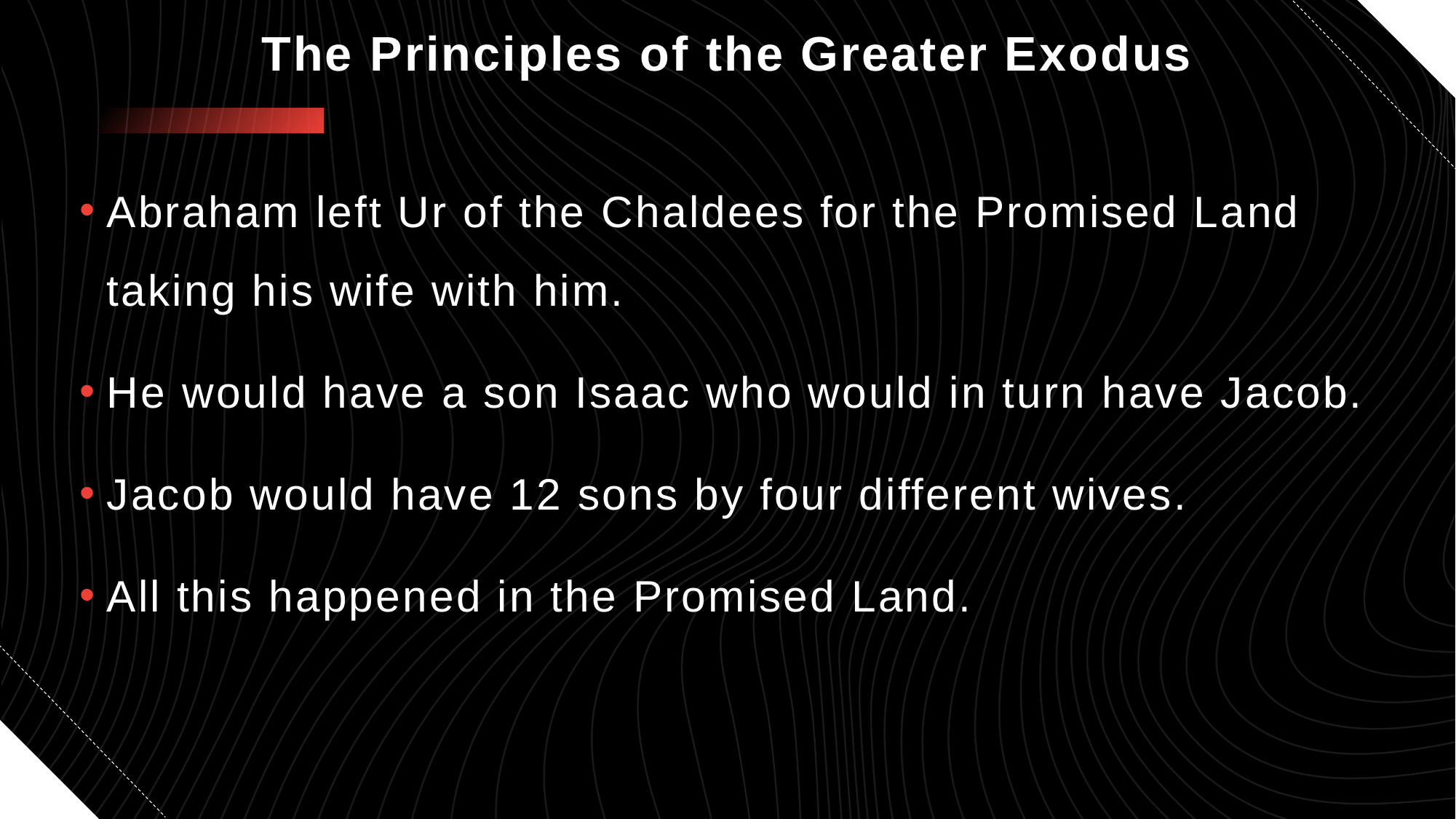

# The Principles of the Greater Exodus
Abraham left Ur of the Chaldees for the Promised Land taking his wife with him.
He would have a son Isaac who would in turn have Jacob.
Jacob would have 12 sons by four different wives.
All this happened in the Promised Land.